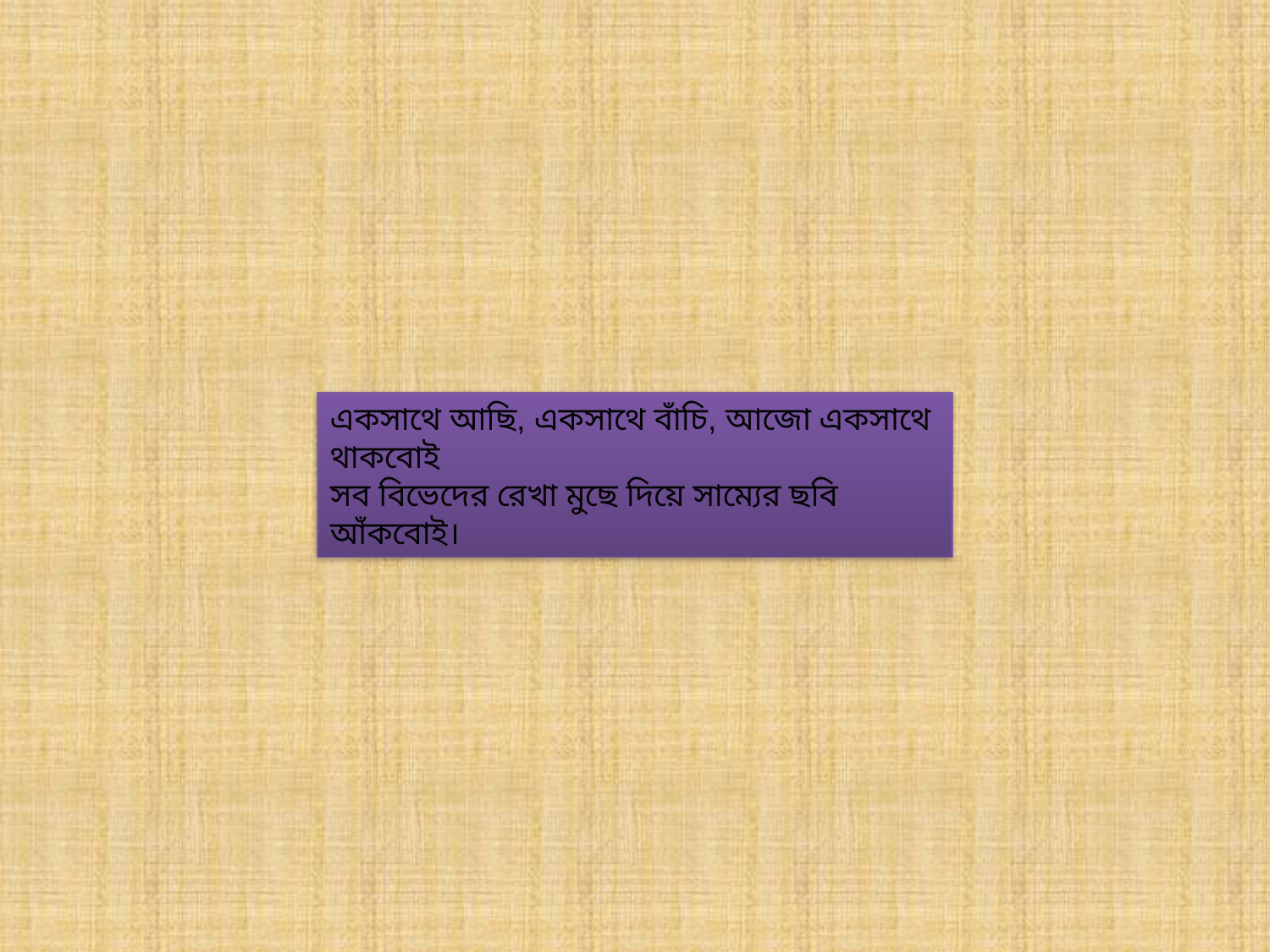

একসাথে আছি, একসাথে বাঁচি, আজো একসাথে থাকবোই
সব বিভেদের রেখা মুছে দিয়ে সাম্যের ছবি আঁকবোই।